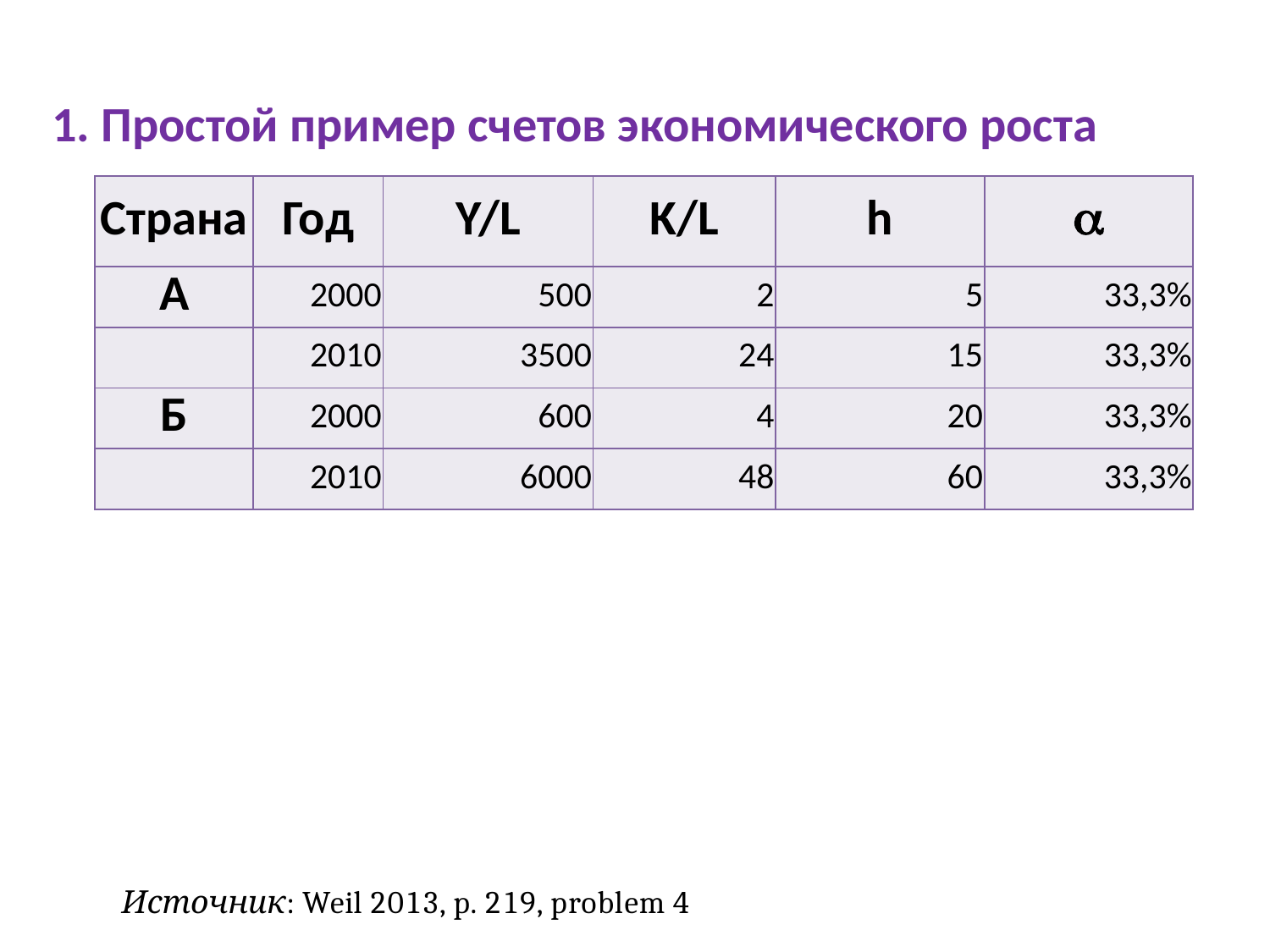

1. Простой пример счетов экономического роста
| Страна | Год | Y/L | K/L | h | α |
| --- | --- | --- | --- | --- | --- |
| А | 2000 | 500 | 2 | 5 | 33,3% |
|  | 2010 | 3500 | 24 | 15 | 33,3% |
| Б | 2000 | 600 | 4 | 20 | 33,3% |
|  | 2010 | 6000 | 48 | 60 | 33,3% |
Источник: Weil 2013, p. 219, problem 4